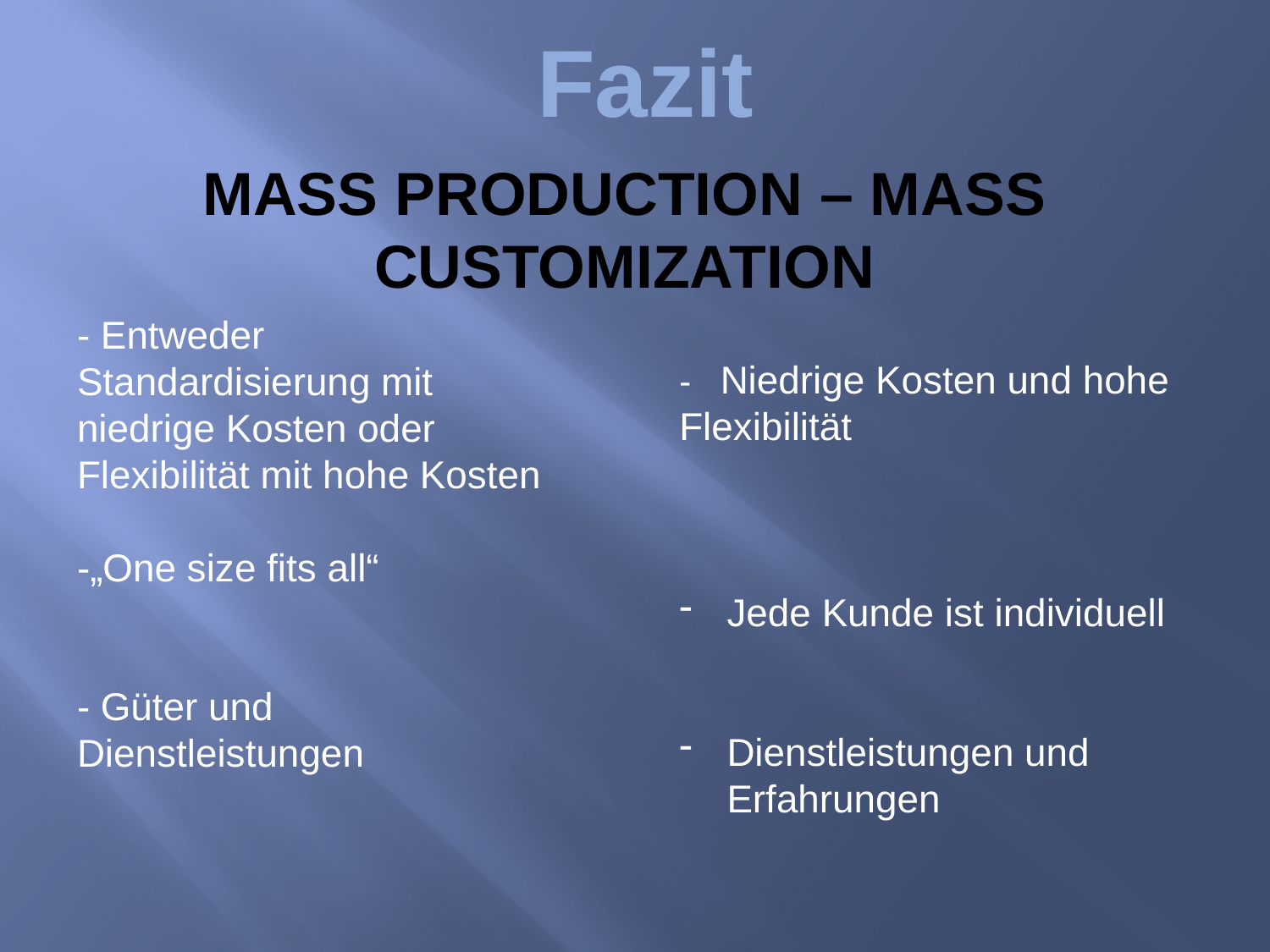

Fazit
# MASS PRODUCTION – MASS CUSTOMIZATION
- Entweder Standardisierung mit niedrige Kosten oder Flexibilität mit hohe Kosten

-„One size fits all“

- Güter und Dienstleistungen

-   Niedrige Kosten und hohe Flexibilität

Jede Kunde ist individuell

Dienstleistungen und Erfahrungen